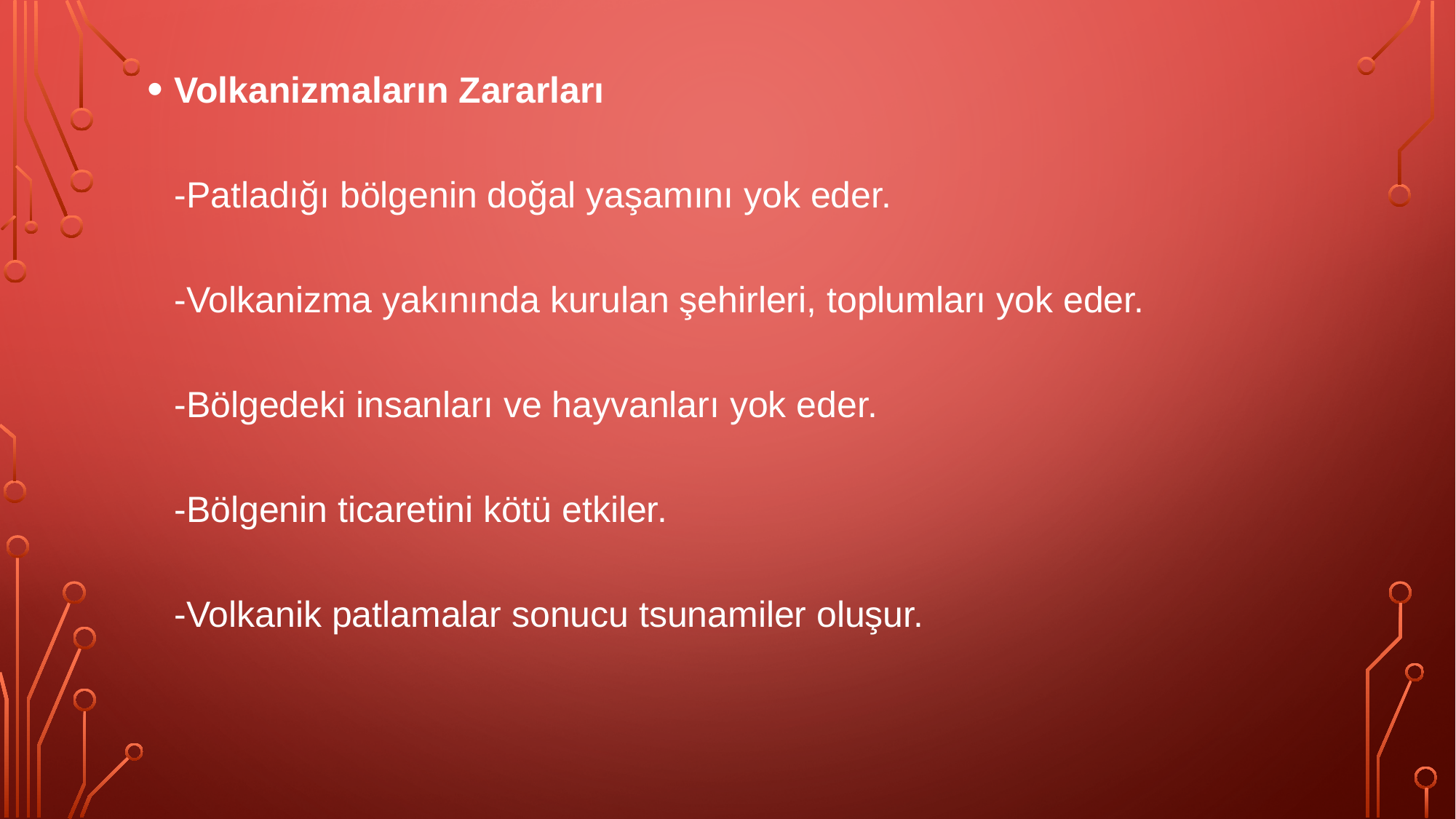

Volkanizmaların Zararları 
-Patladığı bölgenin doğal yaşamını yok eder.
-Volkanizma yakınında kurulan şehirleri, toplumları yok eder.
-Bölgedeki insanları ve hayvanları yok eder.
-Bölgenin ticaretini kötü etkiler.
-Volkanik patlamalar sonucu tsunamiler oluşur.